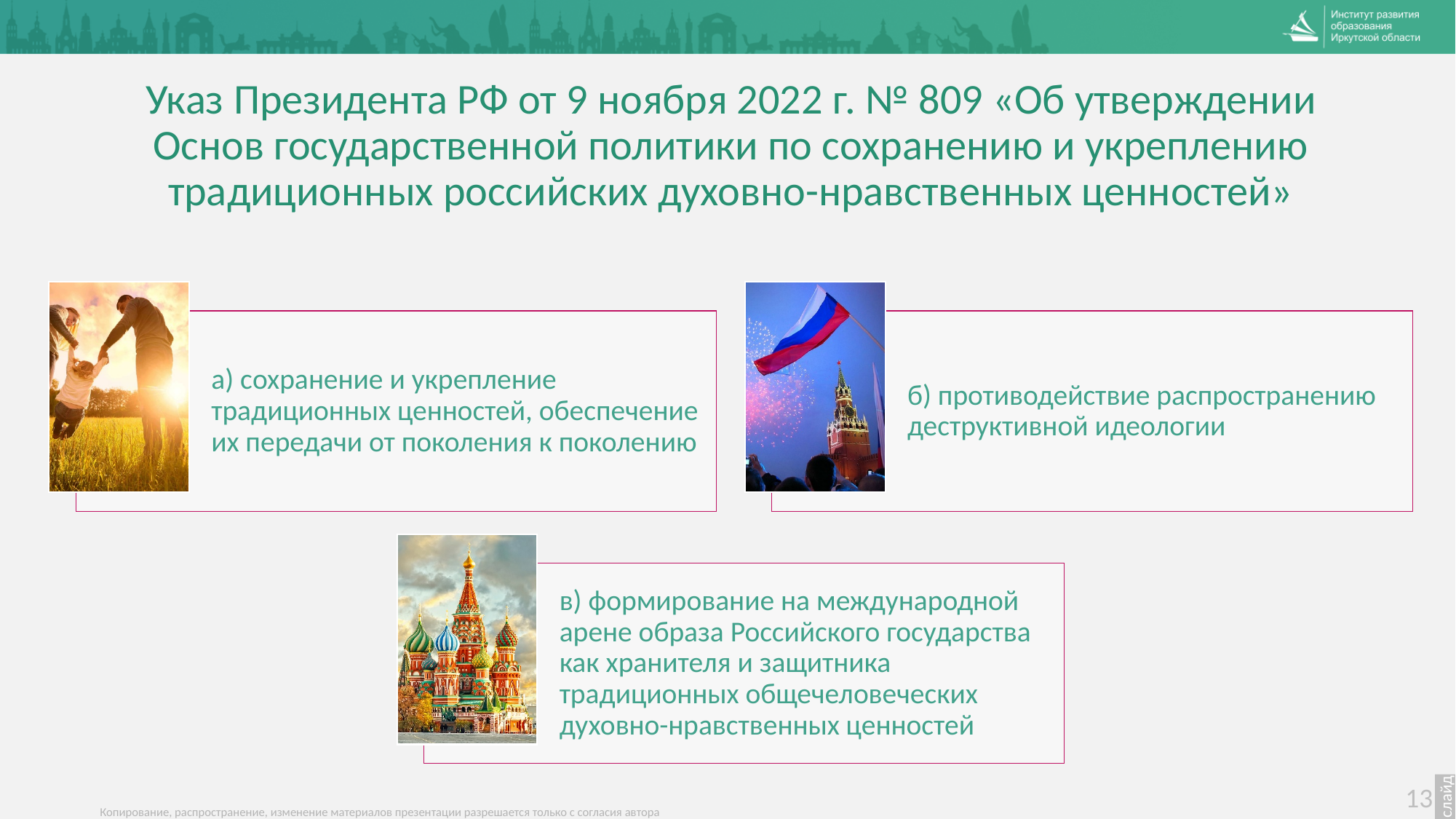

# Указ Президента РФ от 9 ноября 2022 г. № 809 «Об утверждении Основ государственной политики по сохранению и укреплению традиционных российских духовно-нравственных ценностей»
а) сохранение и укрепление традиционных ценностей, обеспечение их передачи от поколения к поколению
б) противодействие распространению деструктивной идеологии
в) формирование на международной арене образа Российского государства как хранителя и защитника традиционных общечеловеческих духовно-нравственных ценностей